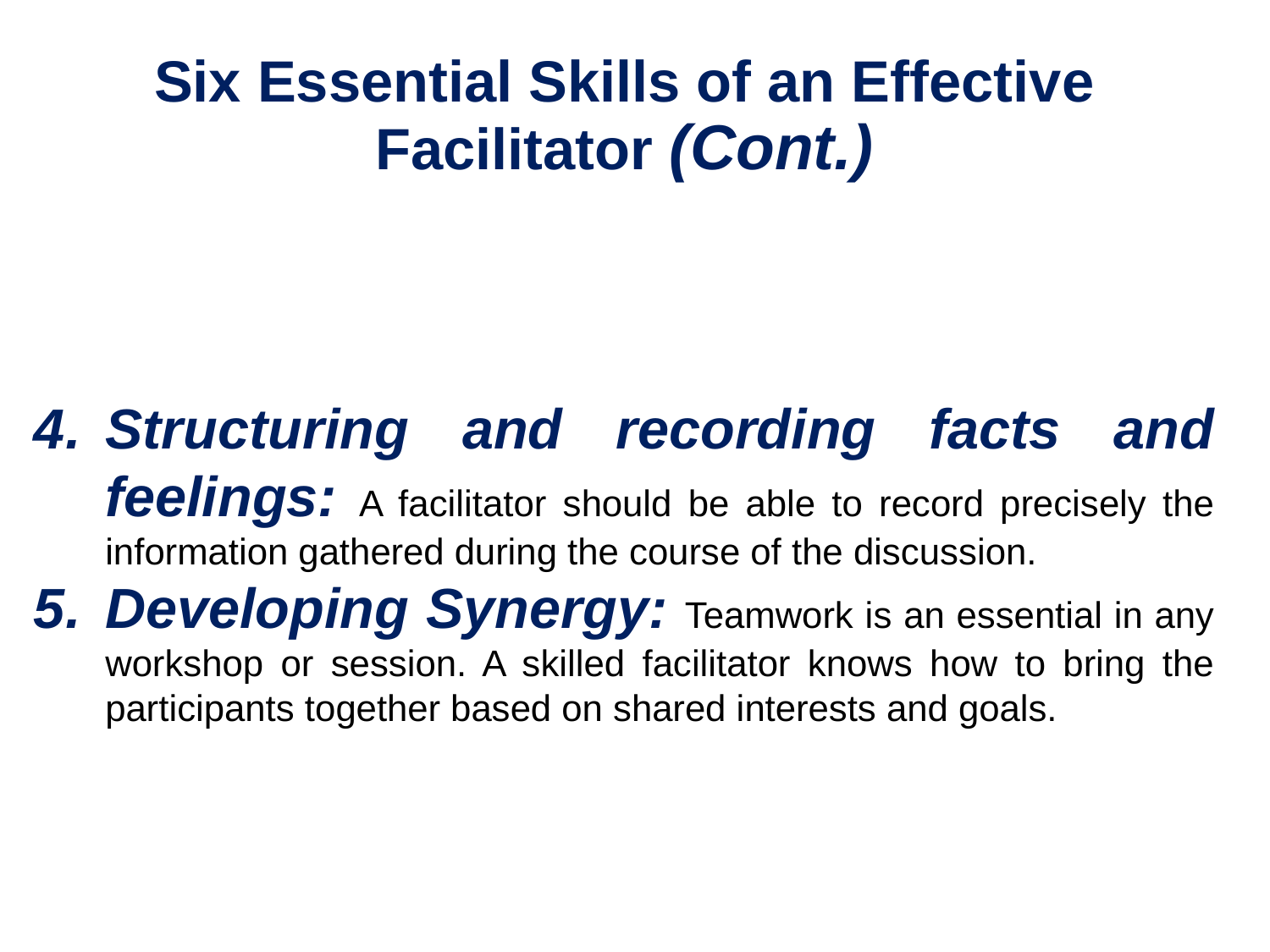

# Six Essential Skills of an Effective Facilitator (Cont.)
Structuring and recording facts and feelings: A facilitator should be able to record precisely the information gathered during the course of the discussion.
Developing Synergy: Teamwork is an essential in any workshop or session. A skilled facilitator knows how to bring the participants together based on shared interests and goals.